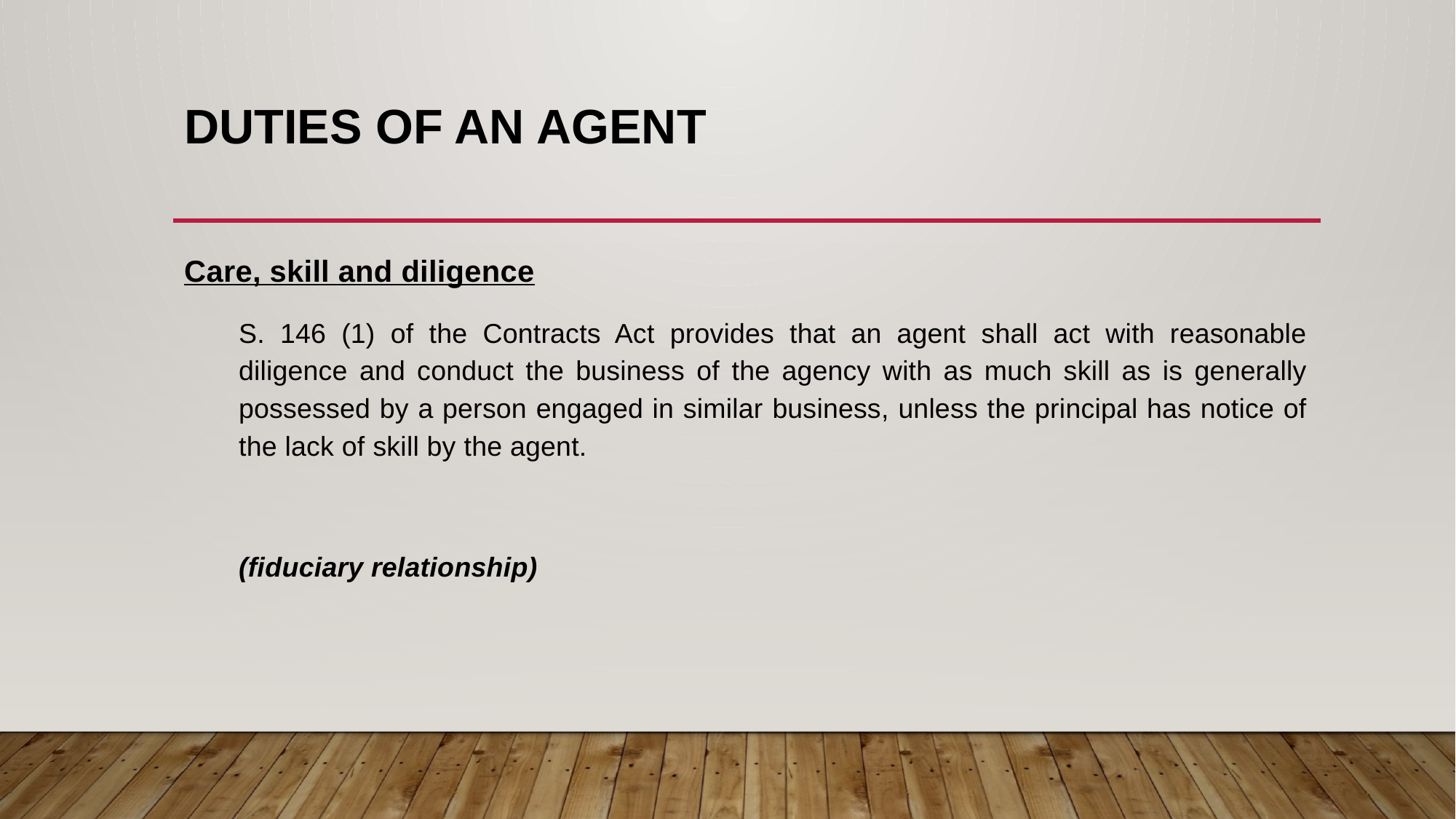

# DUTIES OF AN AGENT
Care, skill and diligence
S. 146 (1) of the Contracts Act provides that an agent shall act with reasonable diligence and conduct the business of the agency with as much skill as is generally possessed by a person engaged in similar business, unless the principal has notice of the lack of skill by the agent.

(fiduciary relationship)